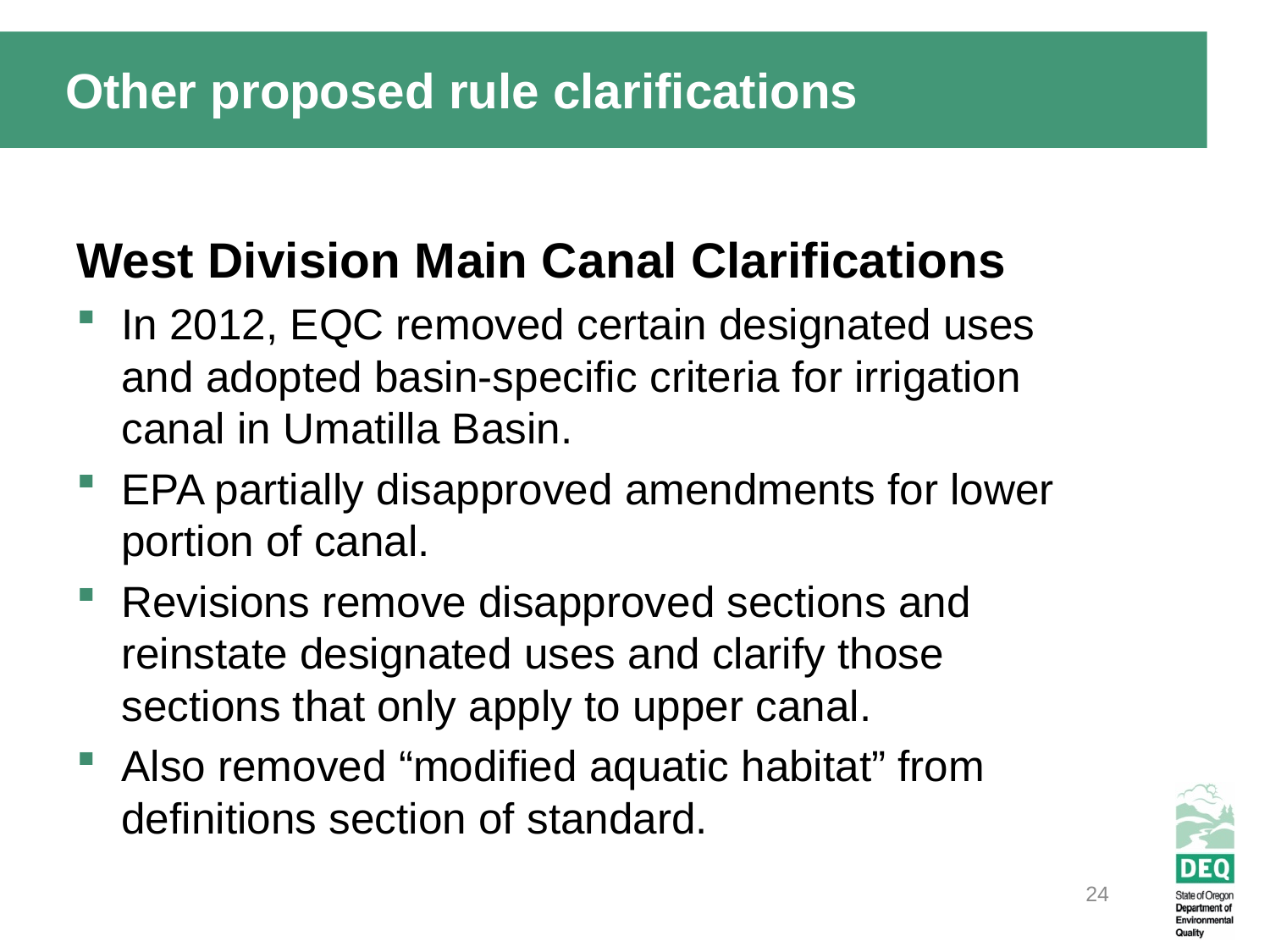

Other proposed rule clarifications
West Division Main Canal Clarifications
In 2012, EQC removed certain designated uses and adopted basin-specific criteria for irrigation canal in Umatilla Basin.
EPA partially disapproved amendments for lower portion of canal.
Revisions remove disapproved sections and reinstate designated uses and clarify those sections that only apply to upper canal.
Also removed “modified aquatic habitat” from definitions section of standard.

24